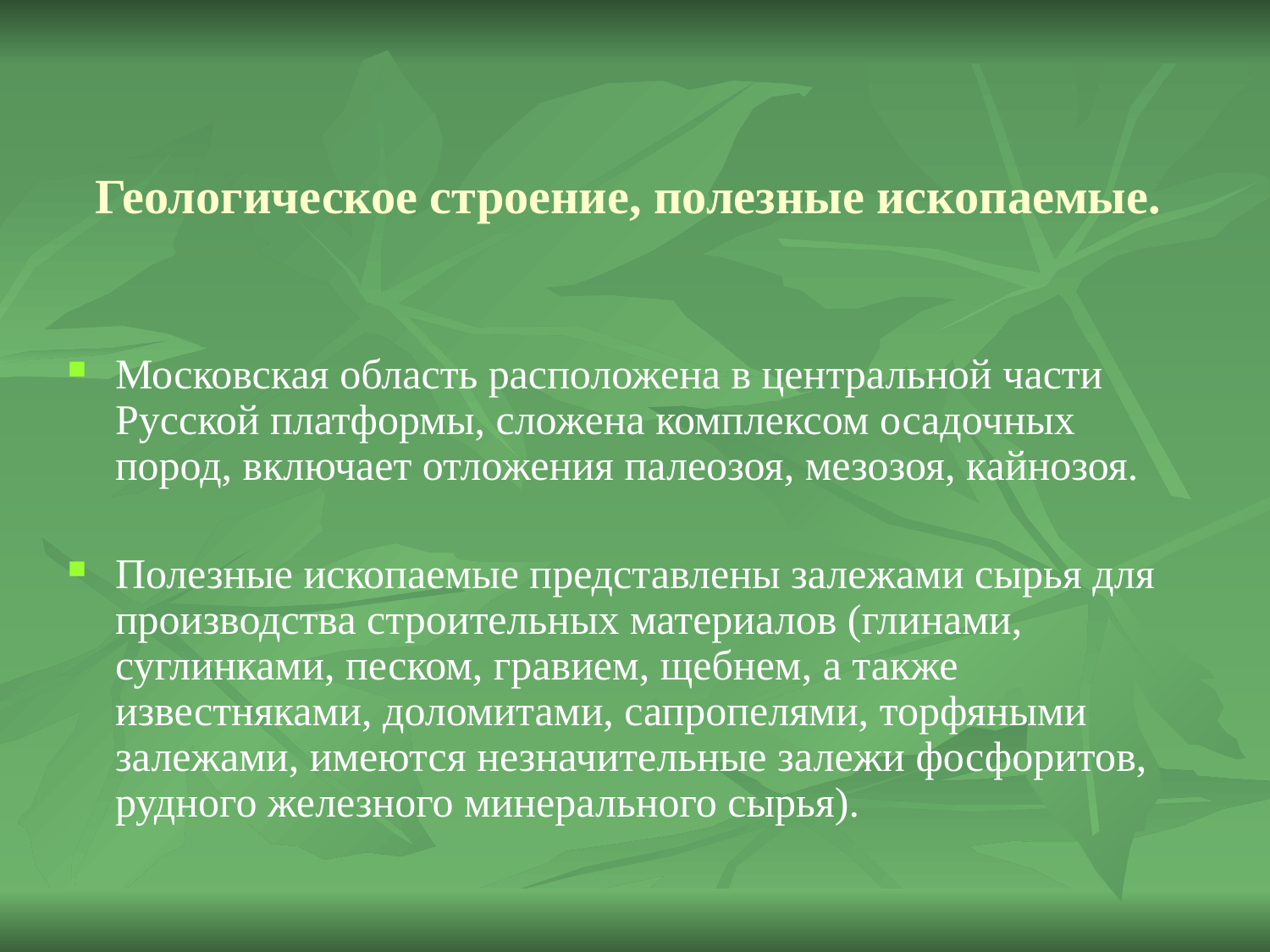

# Геологическое строение, полезные ископаемые.
Московская область расположена в центральной части Русской платформы, сложена комплексом осадочных пород, включает отложения палеозоя, мезозоя, кайнозоя.

Полезные ископаемые представлены залежами сырья для производства строительных материалов (глинами, суглинками, песком, гравием, щебнем, а также  известняками, доломитами, сапропелями, торфяными залежами, имеются незначительные залежи фосфоритов, рудного железного минерального сырья).